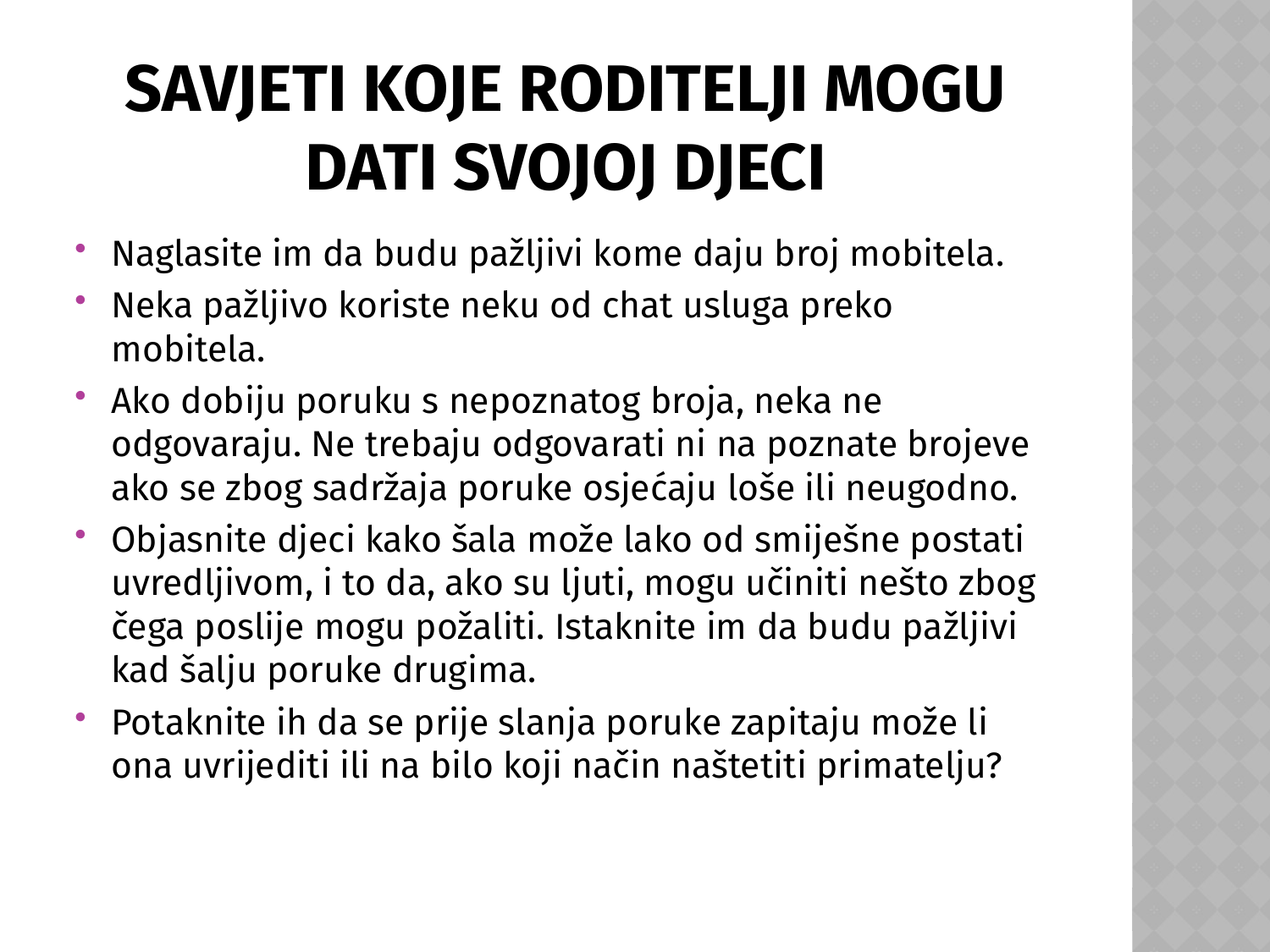

# Savjeti koje roditelji mogu dati svojoj djeci
Naglasite im da budu pažljivi kome daju broj mobitela.
Neka pažljivo koriste neku od chat usluga preko mobitela.
Ako dobiju poruku s nepoznatog broja, neka ne odgovaraju. Ne trebaju odgovarati ni na poznate brojeve ako se zbog sadržaja poruke osjećaju loše ili neugodno.
Objasnite djeci kako šala može lako od smiješne postati uvredljivom, i to da, ako su ljuti, mogu učiniti nešto zbog čega poslije mogu požaliti. Istaknite im da budu pažljivi kad šalju poruke drugima.
Potaknite ih da se prije slanja poruke zapitaju može li ona uvrijediti ili na bilo koji način naštetiti primatelju?